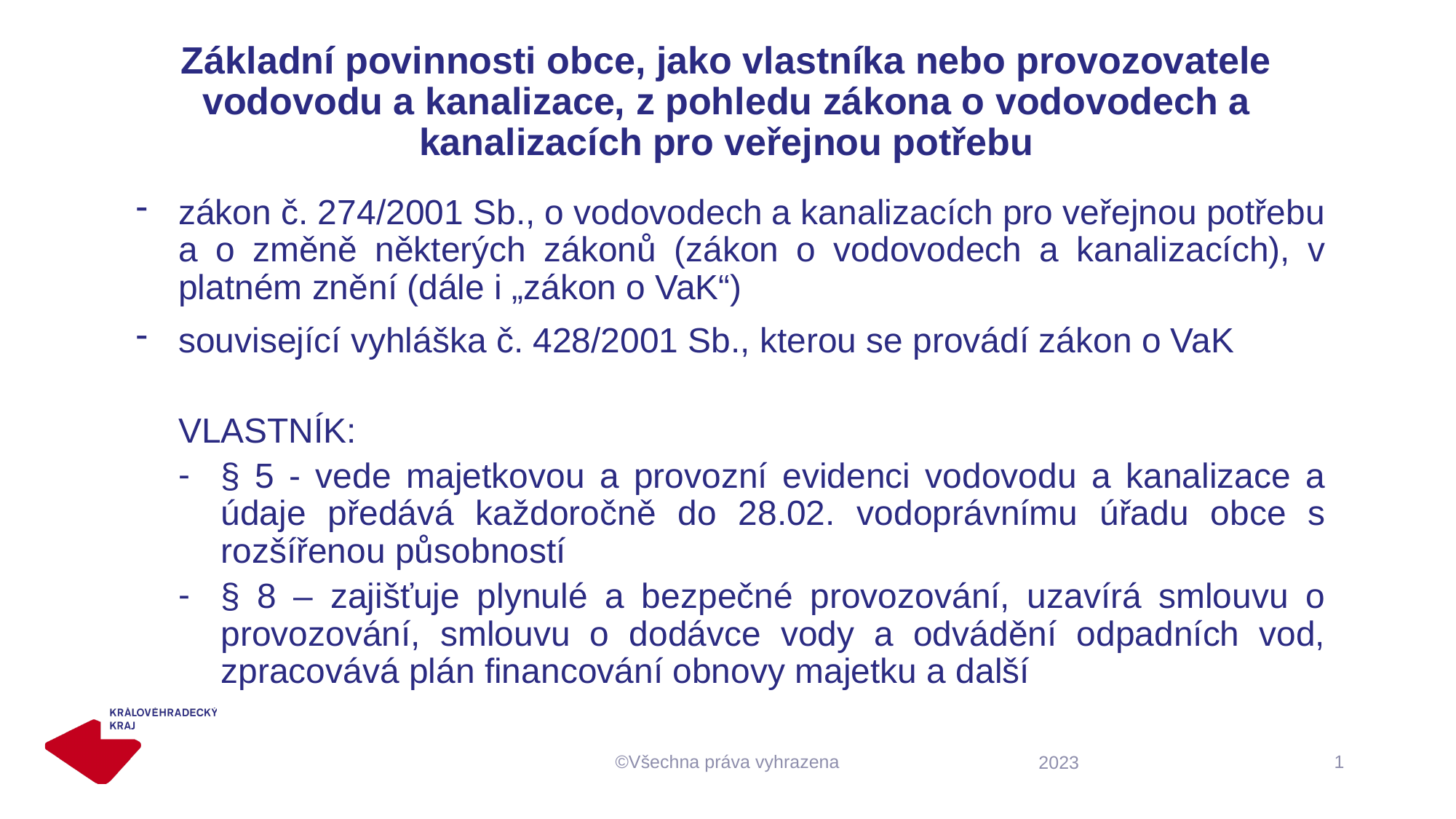

# Základní povinnosti obce, jako vlastníka nebo provozovatele vodovodu a kanalizace, z pohledu zákona o vodovodech a kanalizacích pro veřejnou potřebu
zákon č. 274/2001 Sb., o vodovodech a kanalizacích pro veřejnou potřebu a o změně některých zákonů (zákon o vodovodech a kanalizacích), v platném znění (dále i „zákon o VaK“)
související vyhláška č. 428/2001 Sb., kterou se provádí zákon o VaK

VLASTNÍK:
§ 5 - vede majetkovou a provozní evidenci vodovodu a kanalizace a údaje předává každoročně do 28.02. vodoprávnímu úřadu obce s rozšířenou působností
§ 8 – zajišťuje plynulé a bezpečné provozování, uzavírá smlouvu o provozování, smlouvu o dodávce vody a odvádění odpadních vod, zpracovává plán financování obnovy majetku a další
©Všechna práva vyhrazena
1
2023